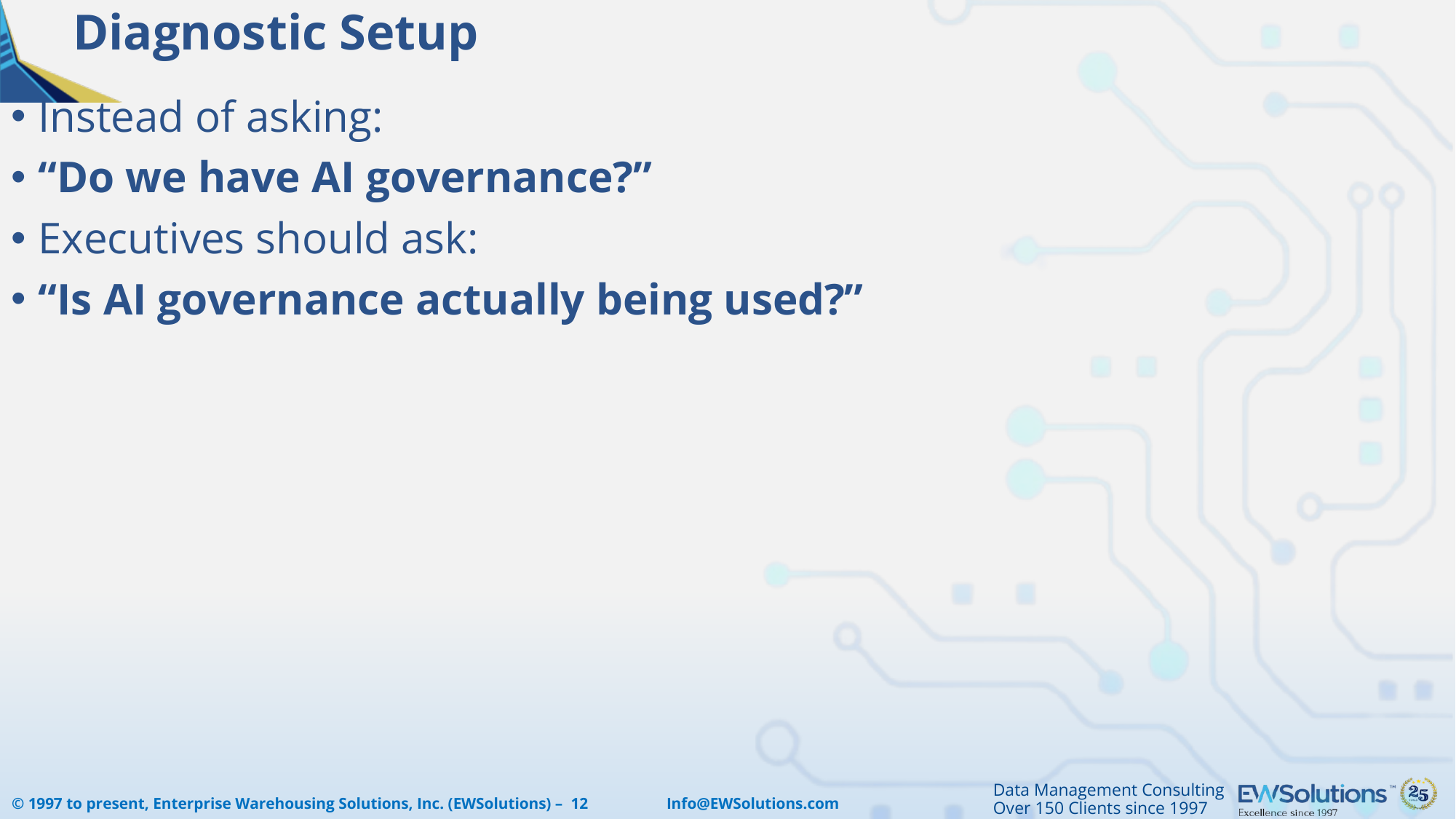

# Diagnostic Setup
Instead of asking:
“Do we have AI governance?”
Executives should ask:
“Is AI governance actually being used?”